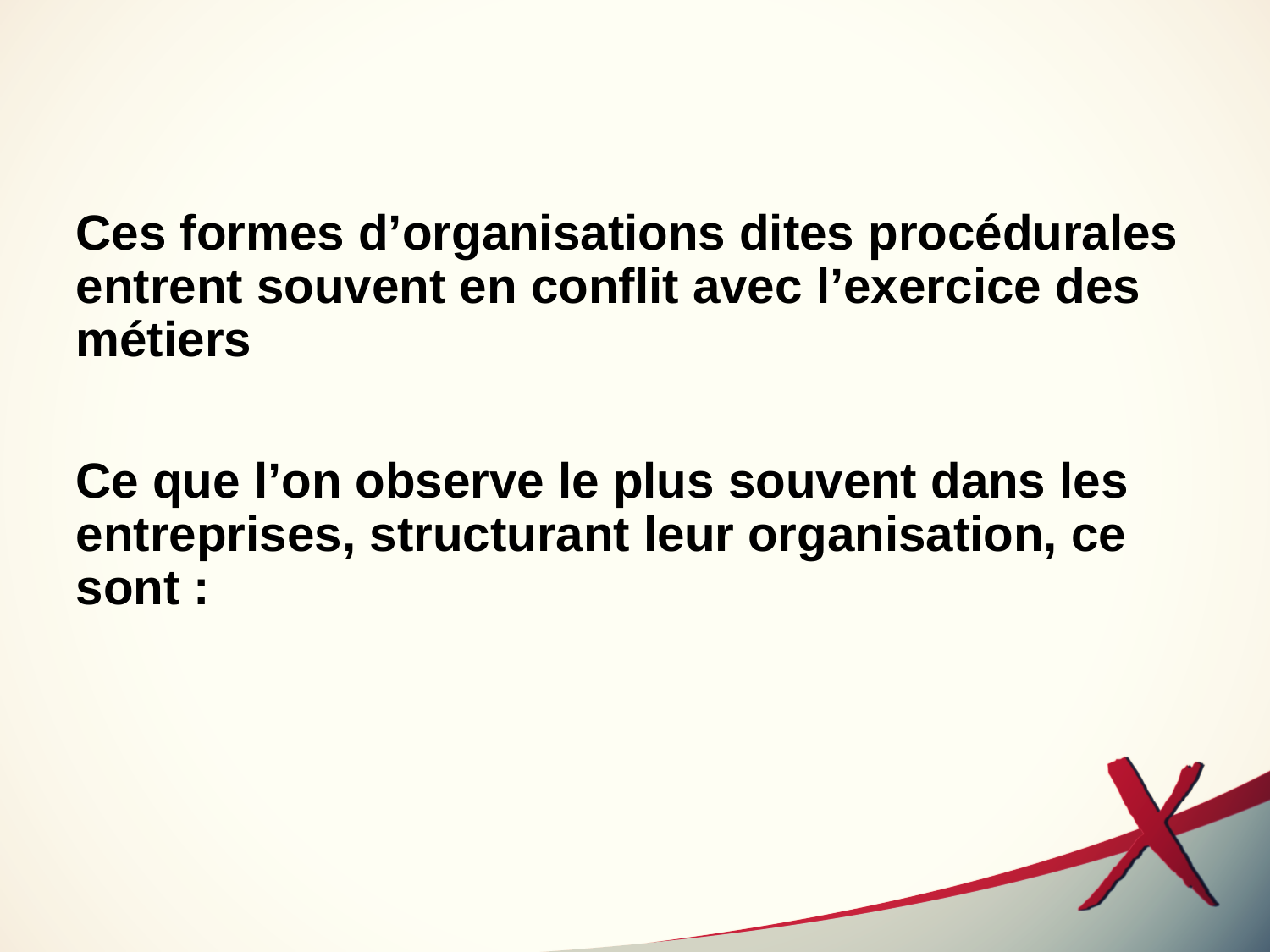

Ces formes d’organisations dites procédurales entrent souvent en conflit avec l’exercice des métiers

Ce que l’on observe le plus souvent dans les entreprises, structurant leur organisation, ce sont :